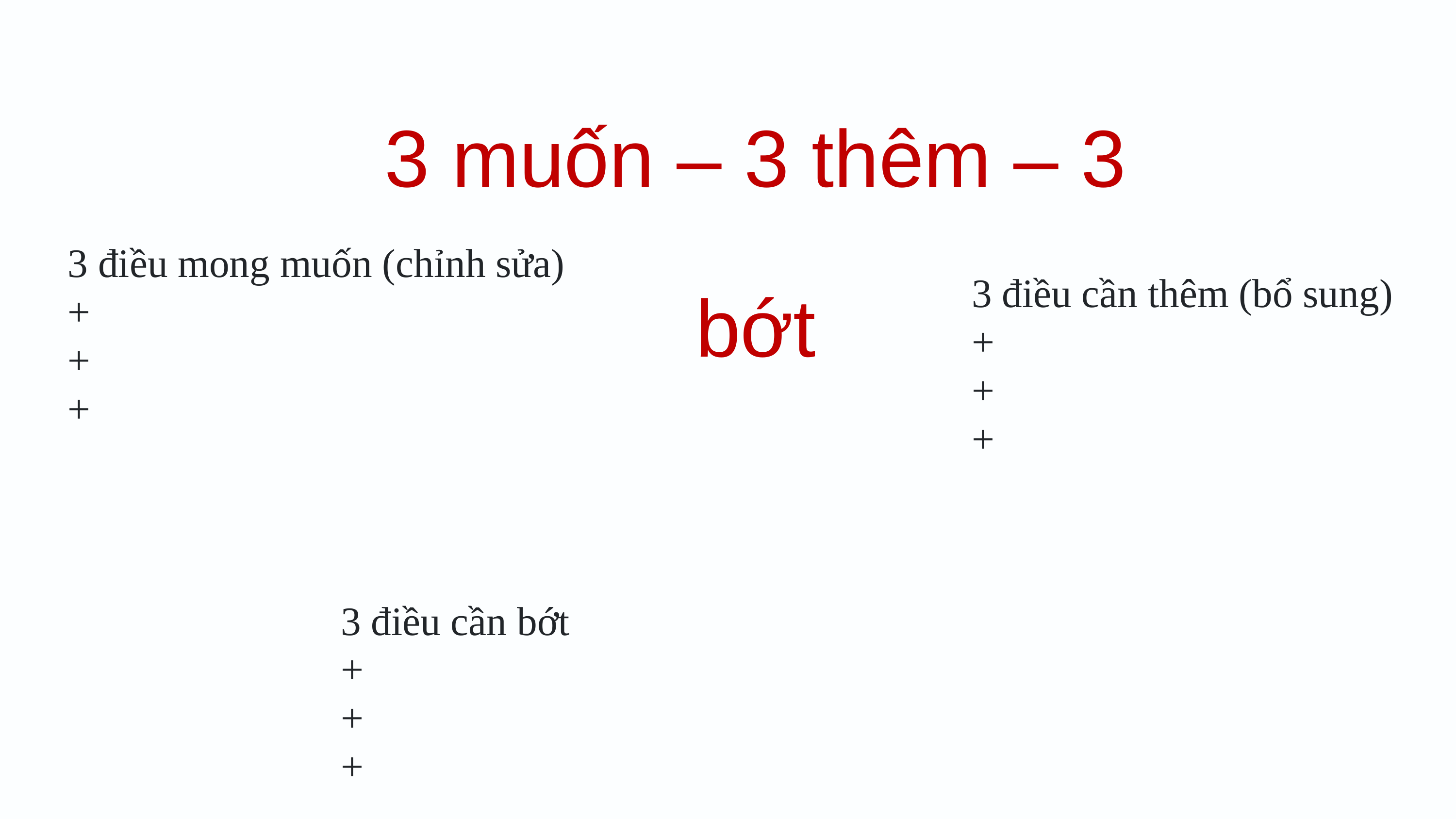

3 muốn – 3 thêm – 3 bớt
3 điều mong muốn (chỉnh sửa)
+
+
+

3 điều cần thêm (bổ sung)
+
+
+

3 điều cần bớt
+
+
+